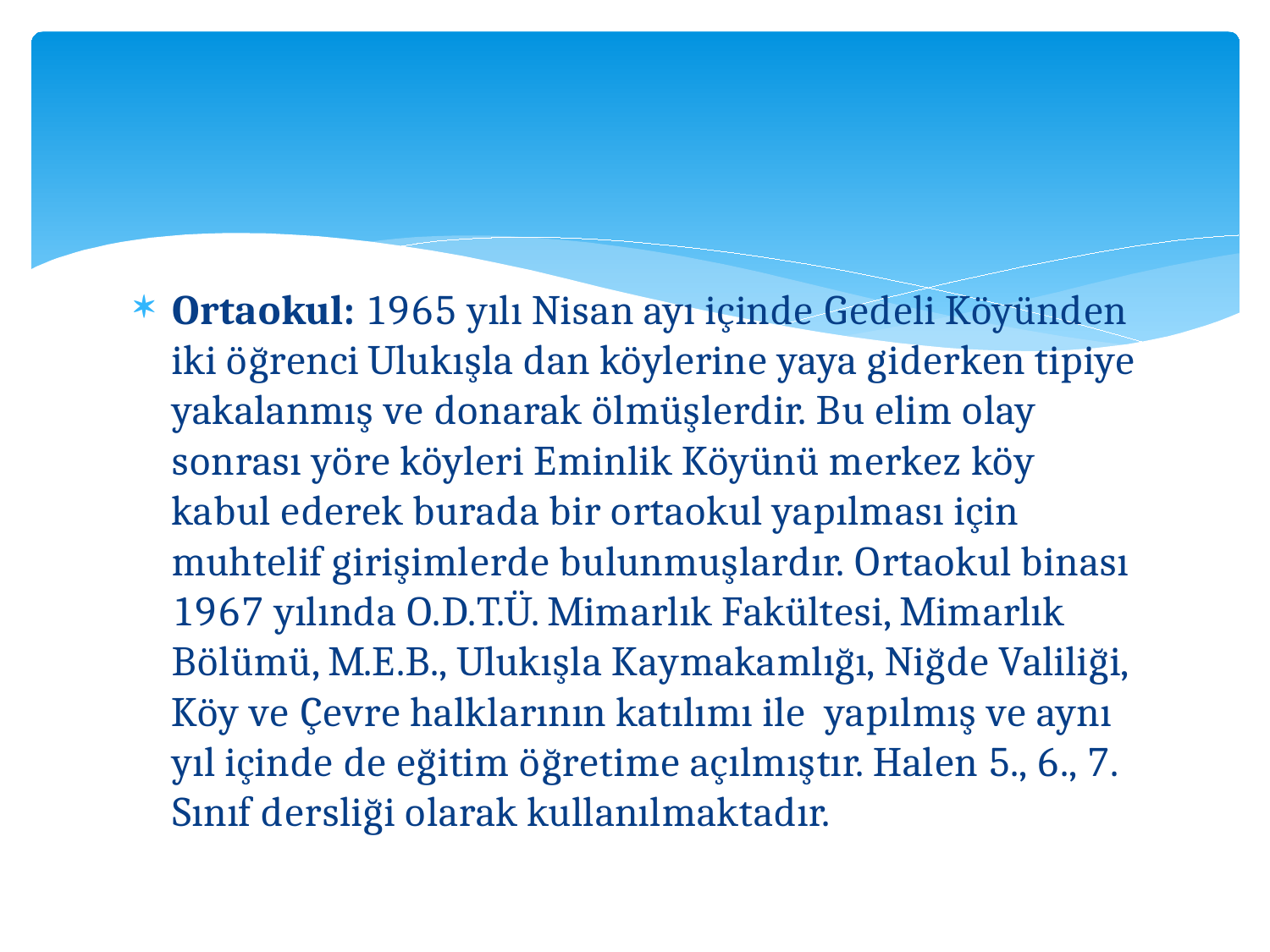

Ortaokul: 1965 yılı Nisan ayı içinde Gedeli Köyünden iki öğrenci Ulukışla dan köylerine yaya giderken tipiye yakalanmış ve donarak ölmüşlerdir. Bu elim olay sonrası yöre köyleri Eminlik Köyünü merkez köy kabul ederek burada bir ortaokul yapılması için muhtelif girişimlerde bulunmuşlardır. Ortaokul binası 1967 yılında O.D.T.Ü. Mimarlık Fakültesi, Mimarlık Bölümü, M.E.B., Ulukışla Kaymakamlığı, Niğde Valiliği, Köy ve Çevre halklarının katılımı ile  yapılmış ve aynı yıl içinde de eğitim öğretime açılmıştır. Halen 5., 6., 7. Sınıf dersliği olarak kullanılmaktadır.